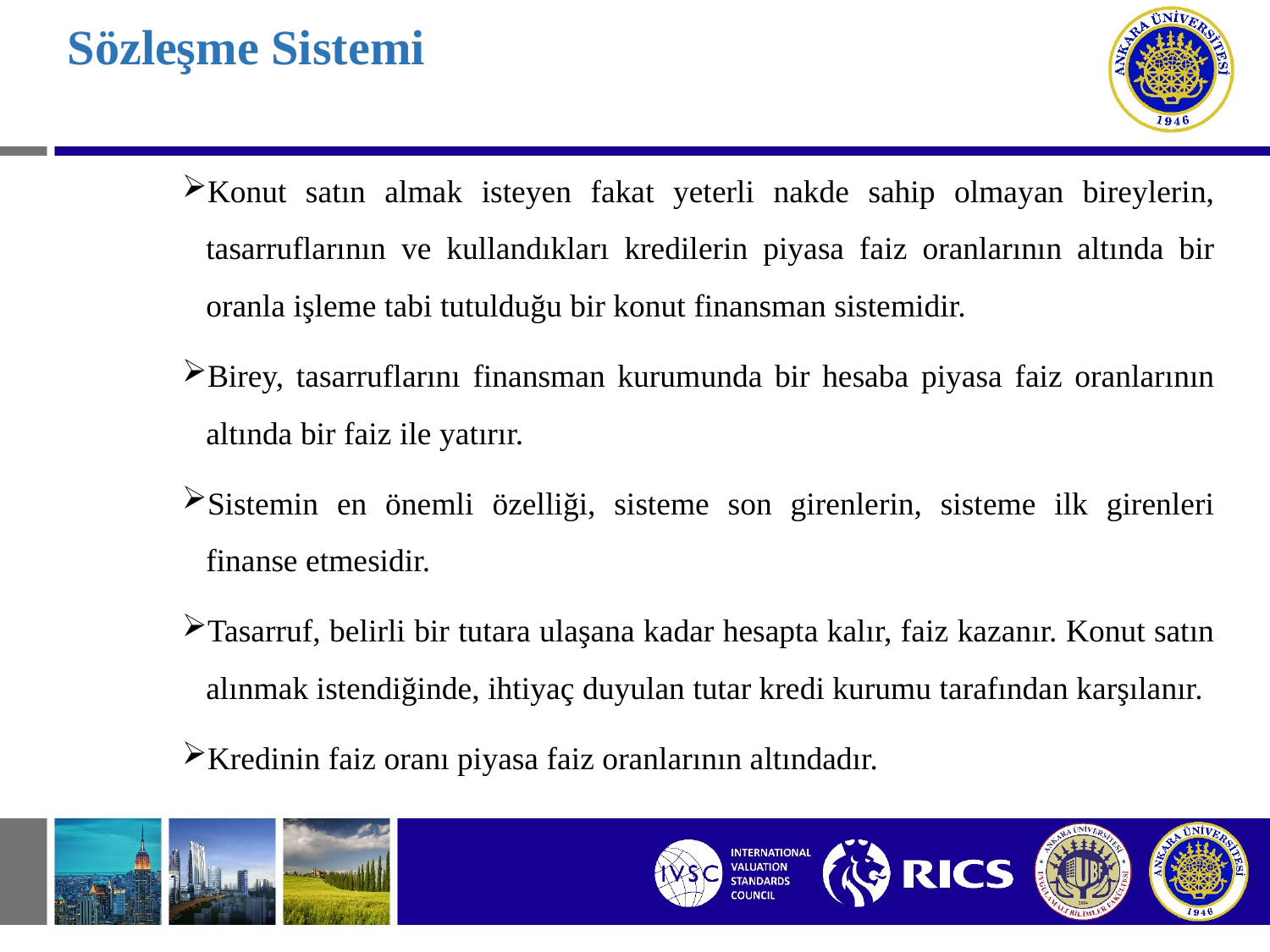

# Sözleşme Sistemi
Konut satın almak isteyen fakat yeterli nakde sahip olmayan bireylerin, tasarruflarının ve kullandıkları kredilerin piyasa faiz oranlarının altında bir oranla işleme tabi tutulduğu bir konut finansman sistemidir.
Birey, tasarruflarını finansman kurumunda bir hesaba piyasa faiz oranlarının altında bir faiz ile yatırır.
Sistemin en önemli özelliği, sisteme son girenlerin, sisteme ilk girenleri finanse etmesidir.
Tasarruf, belirli bir tutara ulaşana kadar hesapta kalır, faiz kazanır. Konut satın alınmak istendiğinde, ihtiyaç duyulan tutar kredi kurumu tarafından karşılanır.
Kredinin faiz oranı piyasa faiz oranlarının altındadır.